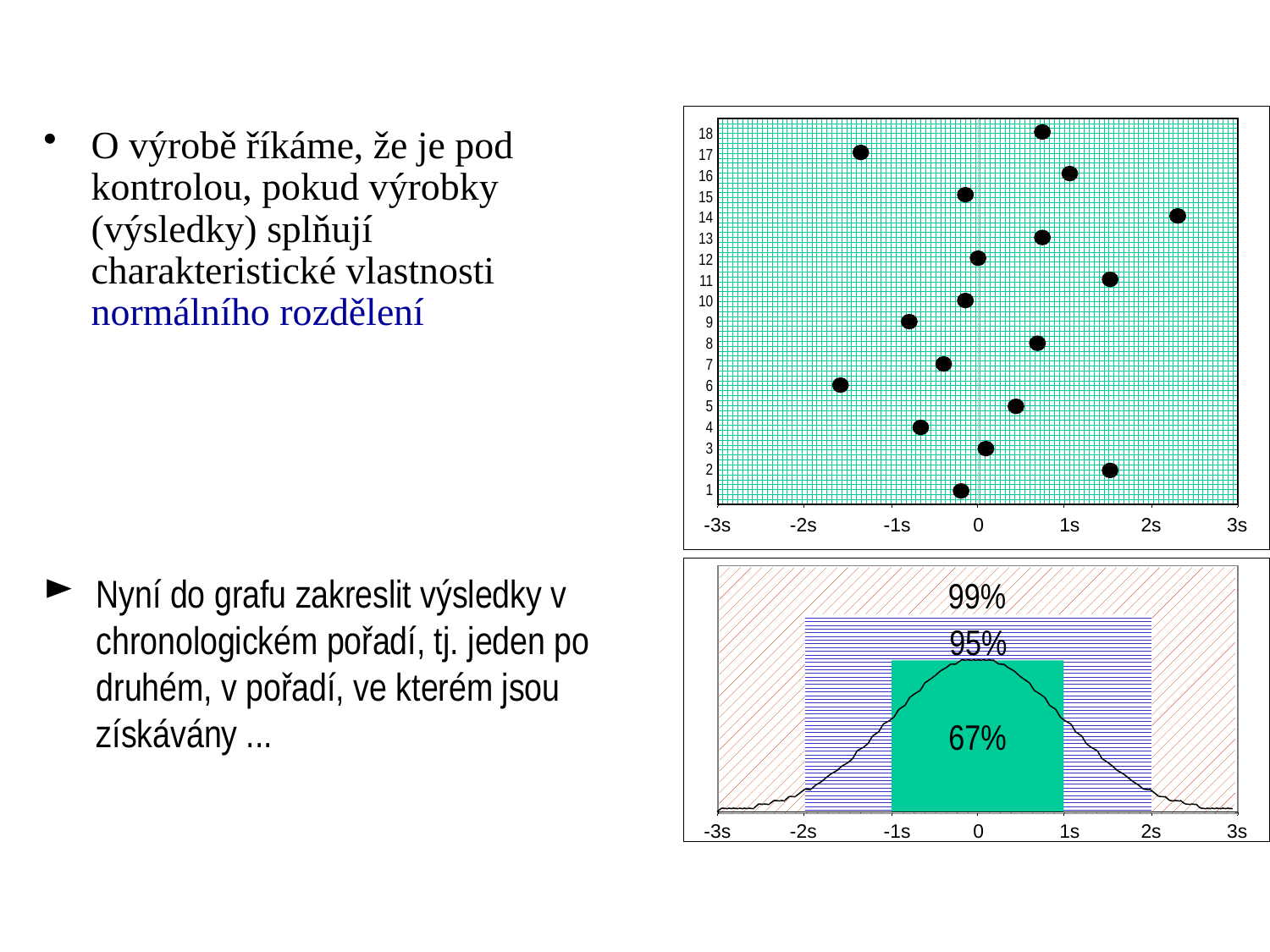

-3s
-2s
-1s
0
1s
2s
3s

18
17
16
15
14
13
12
11
10
9
8
7
6
5
4
3
2
1
O výrobě říkáme, že je pod kontrolou, pokud výrobky (výsledky) splňují charakteristické vlastnosti normálního rozdělení

-3s
-2s
-1s
0
1s
2s
3s
Nyní do grafu zakreslit výsledky v chronologickém pořadí, tj. jeden po druhém, v pořadí, ve kterém jsou získávány ...
99%
95%

67%